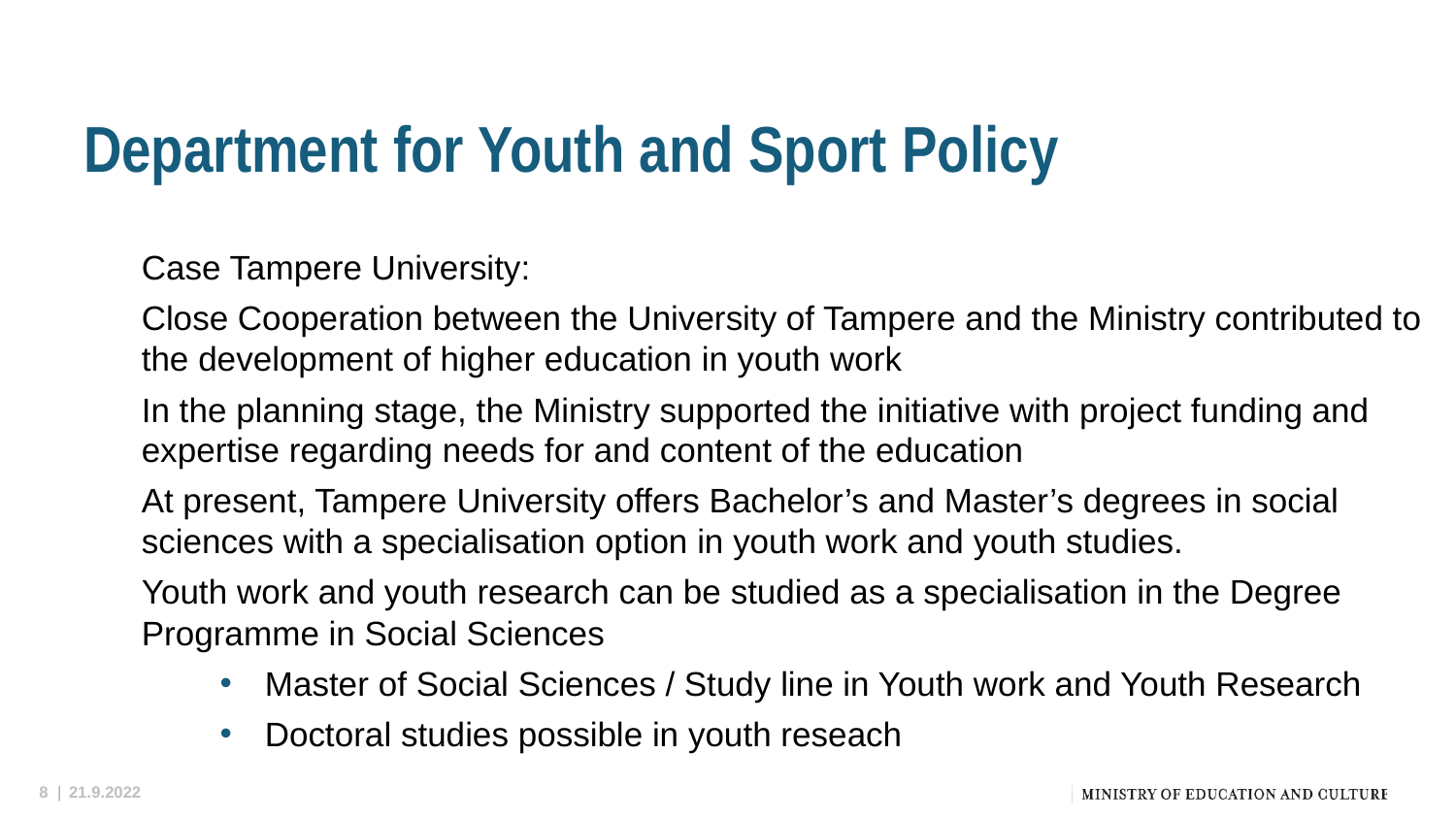

# Department for Youth and Sport Policy
Case Tampere University:
Close Cooperation between the University of Tampere and the Ministry contributed to the development of higher education in youth work
In the planning stage, the Ministry supported the initiative with project funding and expertise regarding needs for and content of the education
At present, Tampere University offers Bachelor’s and Master’s degrees in social sciences with a specialisation option in youth work and youth studies.
Youth work and youth research can be studied as a specialisation in the Degree Programme in Social Sciences
Master of Social Sciences / Study line in Youth work and Youth Research
Doctoral studies possible in youth reseach

8  |
21.9.2022